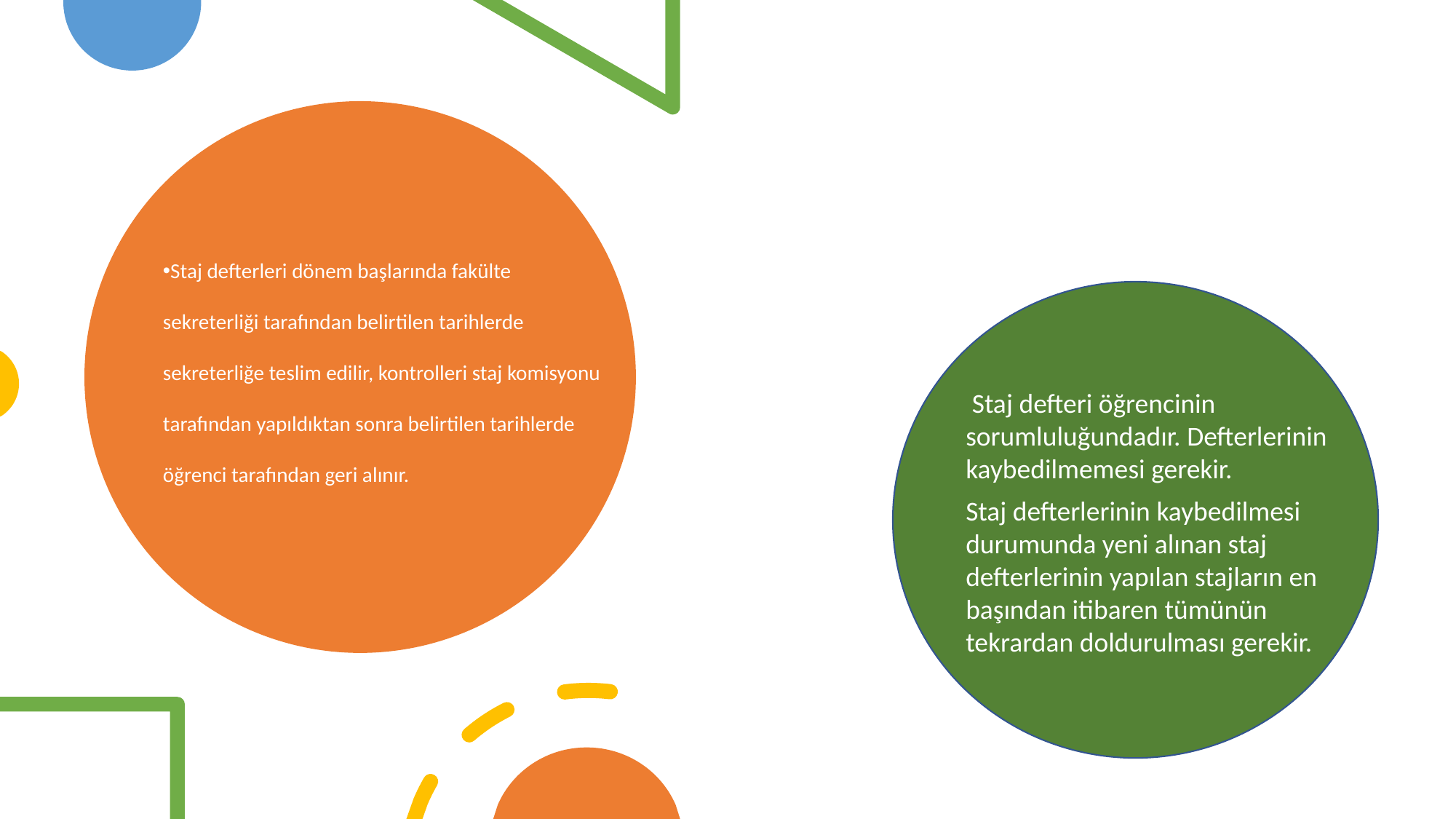

Staj defterleri dönem başlarında fakülte sekreterliği tarafından belirtilen tarihlerde sekreterliğe teslim edilir, kontrolleri staj komisyonu tarafından yapıldıktan sonra belirtilen tarihlerde öğrenci tarafından geri alınır.

 Staj defteri öğrencinin sorumluluğundadır. Defterlerinin kaybedilmemesi gerekir.
Staj defterlerinin kaybedilmesi durumunda yeni alınan staj defterlerinin yapılan stajların en başından itibaren tümünün tekrardan doldurulması gerekir.